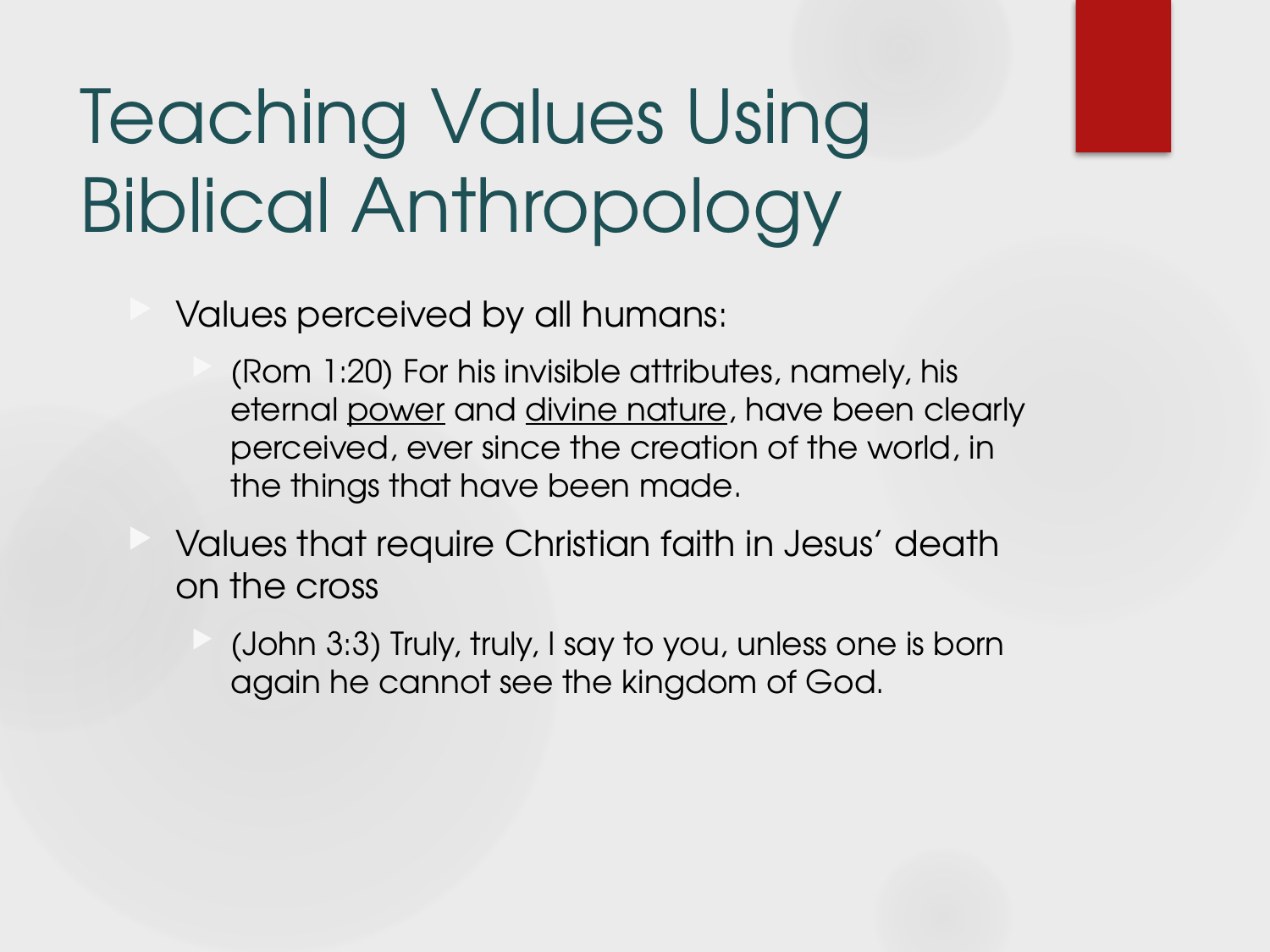

# Teaching Values Using Biblical Anthropology
Values perceived by all humans:
(Rom 1:20) For his invisible attributes, namely, his eternal power and divine nature, have been clearly perceived, ever since the creation of the world, in the things that have been made.
Values that require Christian faith in Jesus’ death on the cross
(John 3:3) Truly, truly, I say to you, unless one is born again he cannot see the kingdom of God.